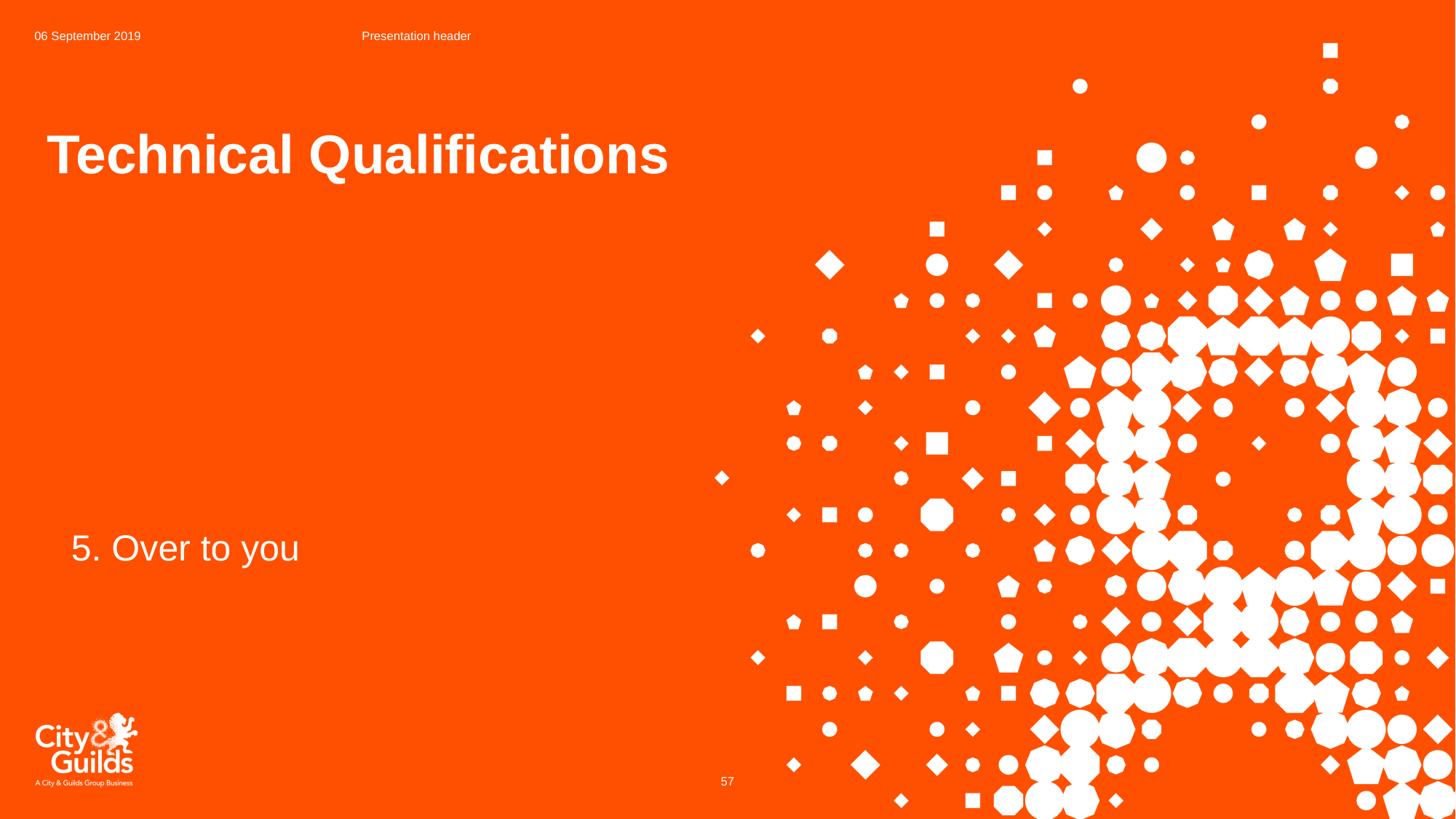

06 September 2019
Presentation header
Technical Qualifications

5. Over to you
57